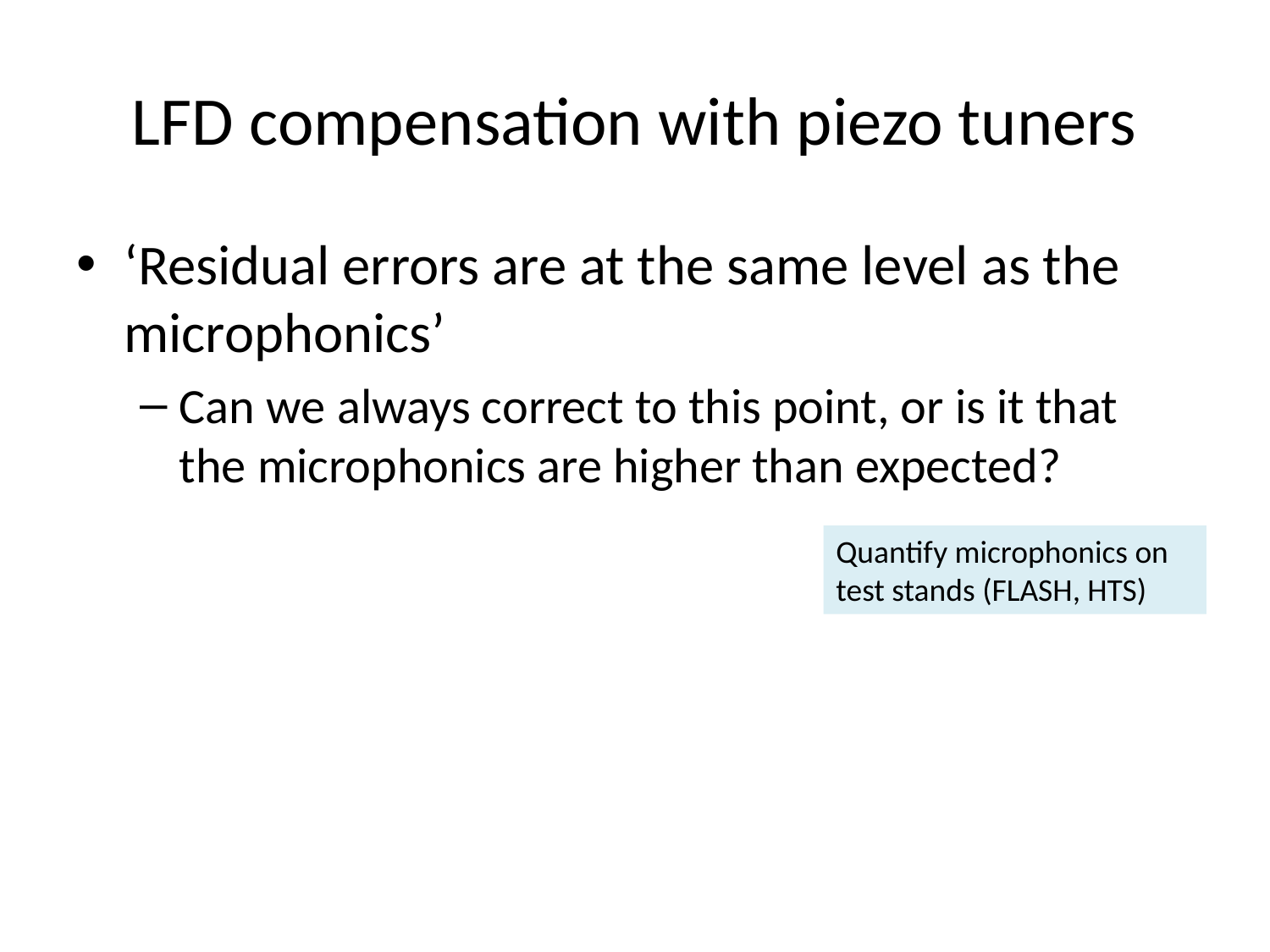

# LFD compensation with piezo tuners
‘Residual errors are at the same level as the microphonics’
Can we always correct to this point, or is it that the microphonics are higher than expected?

Quantify microphonics on test stands (FLASH, HTS)